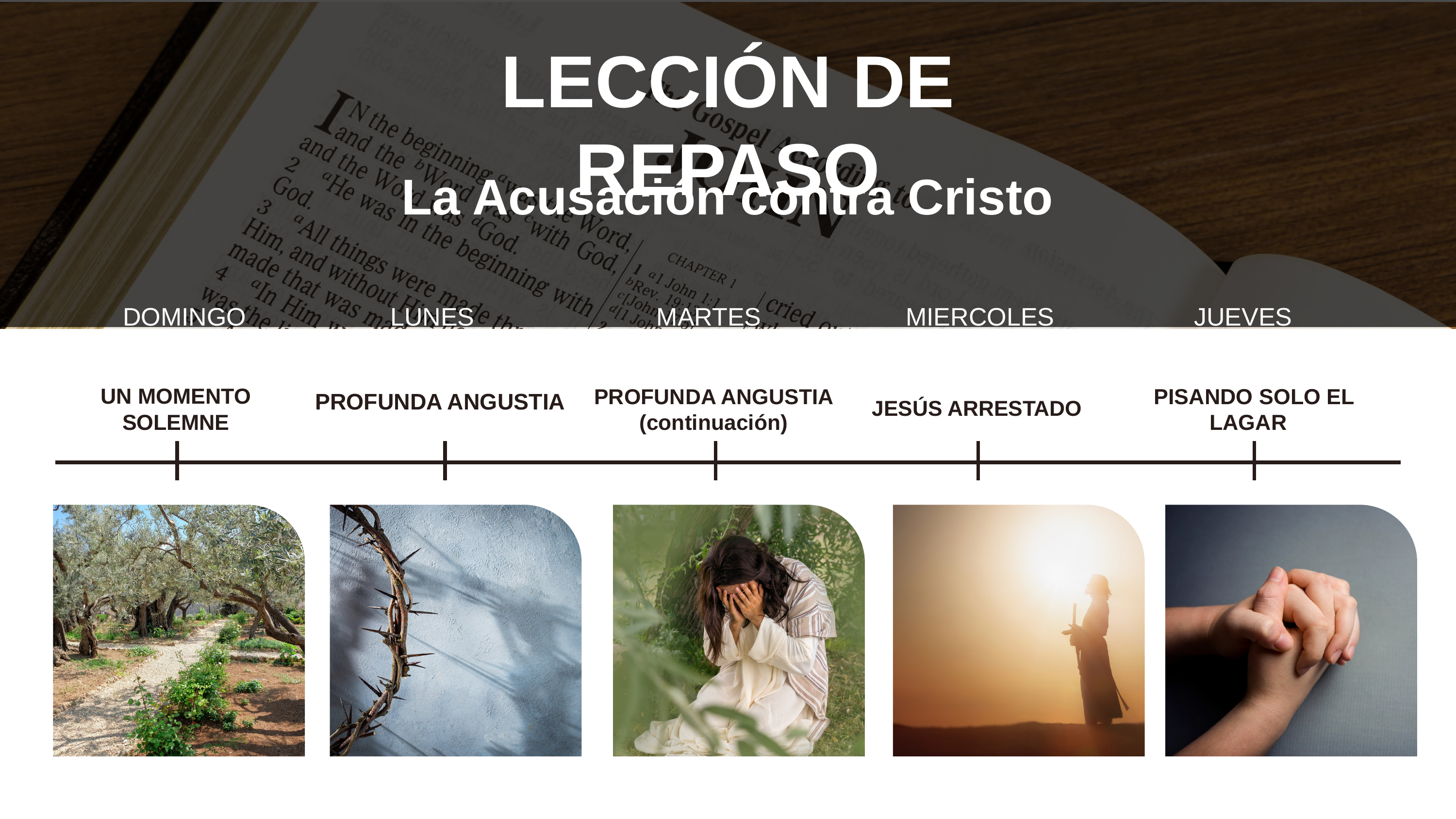

LECCIÓN DE REPASO
La Acusación contra Cristo
DOMINGO
LUNES
MARTES
MIERCOLES
JUEVES
PISANDO SOLO EL LAGAR
UN MOMENTO
SOLEMNE
PROFUNDA ANGUSTIA (continuación)
PROFUNDA ANGUSTIA
JESÚS ARRESTADO